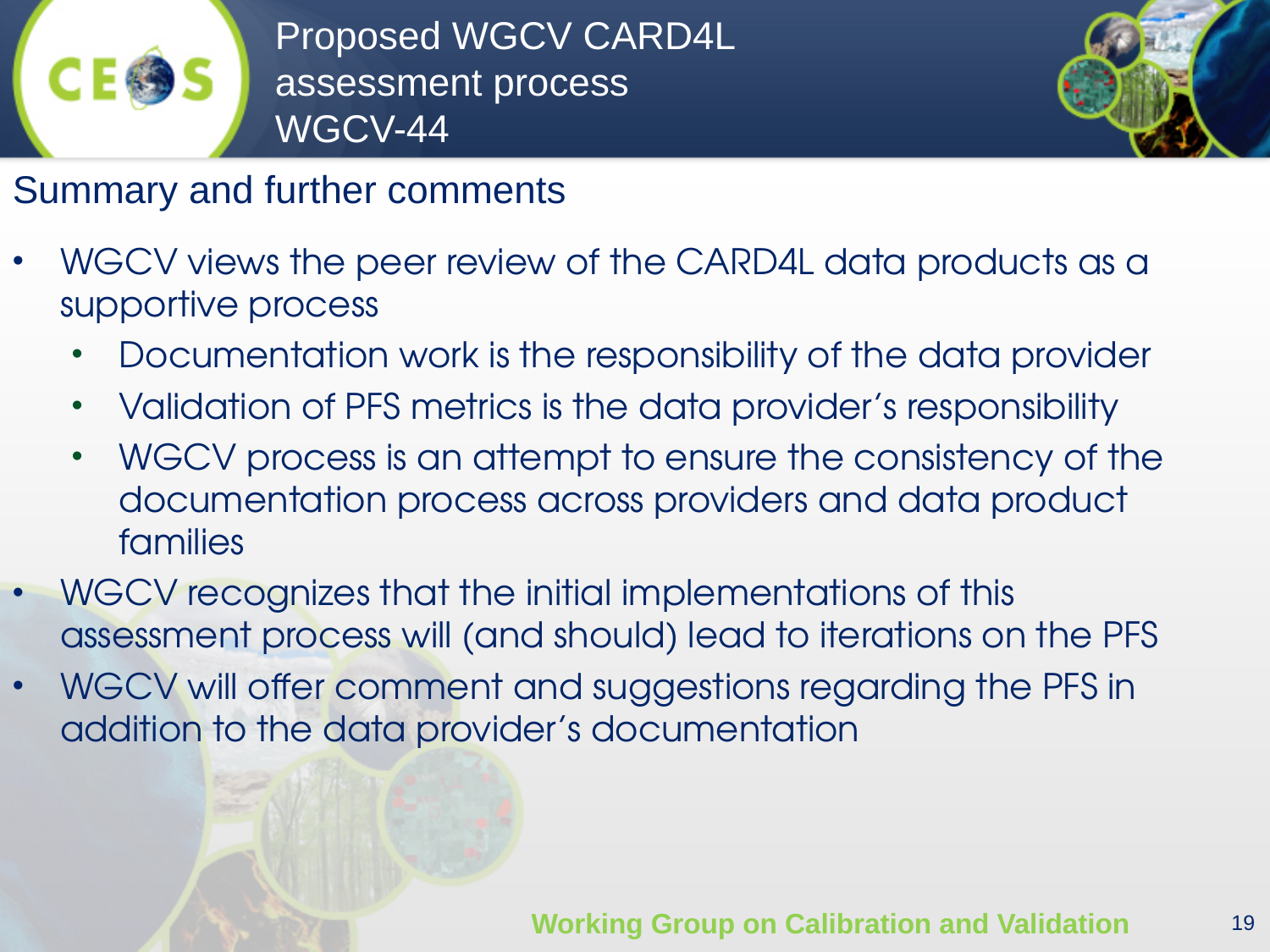

Summary and further comments
WGCV views the peer review of the CARD4L data products as a supportive process
Documentation work is the responsibility of the data provider
Validation of PFS metrics is the data provider’s responsibility
WGCV process is an attempt to ensure the consistency of the documentation process across providers and data product families
WGCV recognizes that the initial implementations of this assessment process will (and should) lead to iterations on the PFS
WGCV will offer comment and suggestions regarding the PFS in addition to the data provider’s documentation